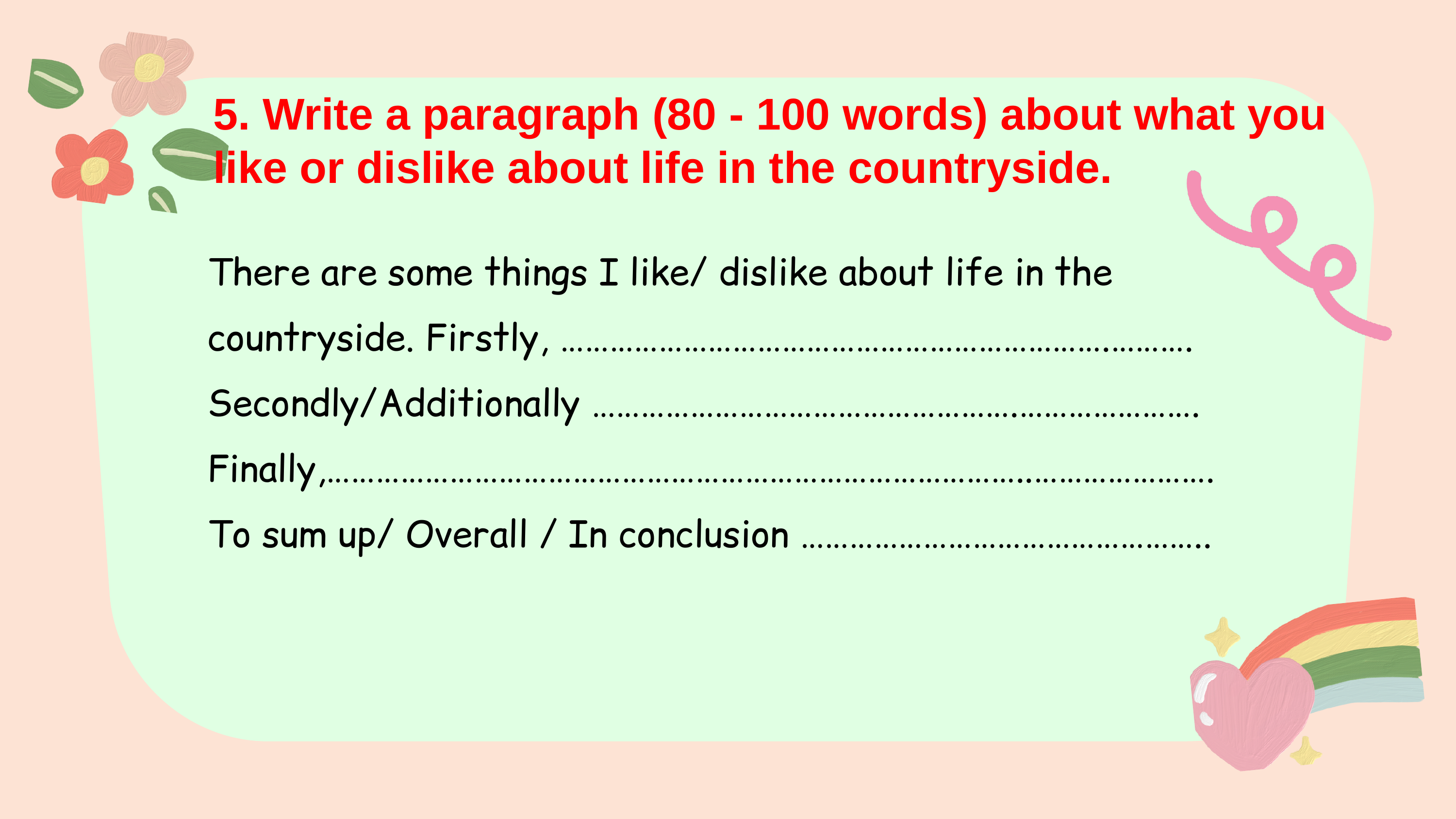

5. Write a paragraph (80 - 100 words) about what you like or dislike about life in the countryside.

There are some things I like/ dislike about life in the countryside. Firstly, ………………………………………………………….………. Secondly/Additionally …………………………………………….…………………. Finally,…………………………………………………………………………..…………………. To sum up/ Overall / In conclusion …………………………………………..